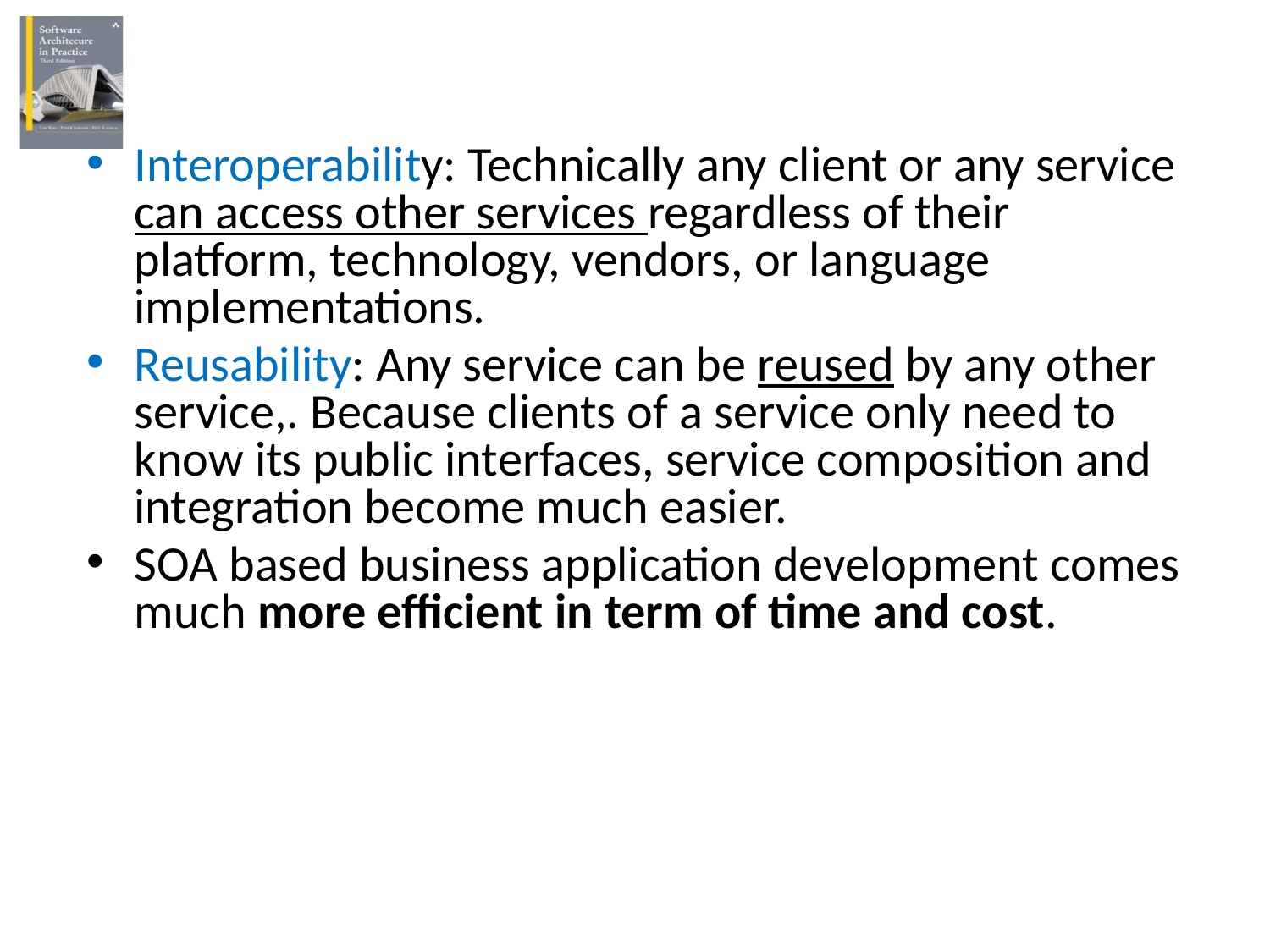

Interoperability: Technically any client or any service can access other services regardless of their platform, technology, vendors, or language implementations.
Reusability: Any service can be reused by any other service,. Because clients of a service only need to know its public interfaces, service composition and integration become much easier.
SOA based business application development comes much more efficient in term of time and cost.